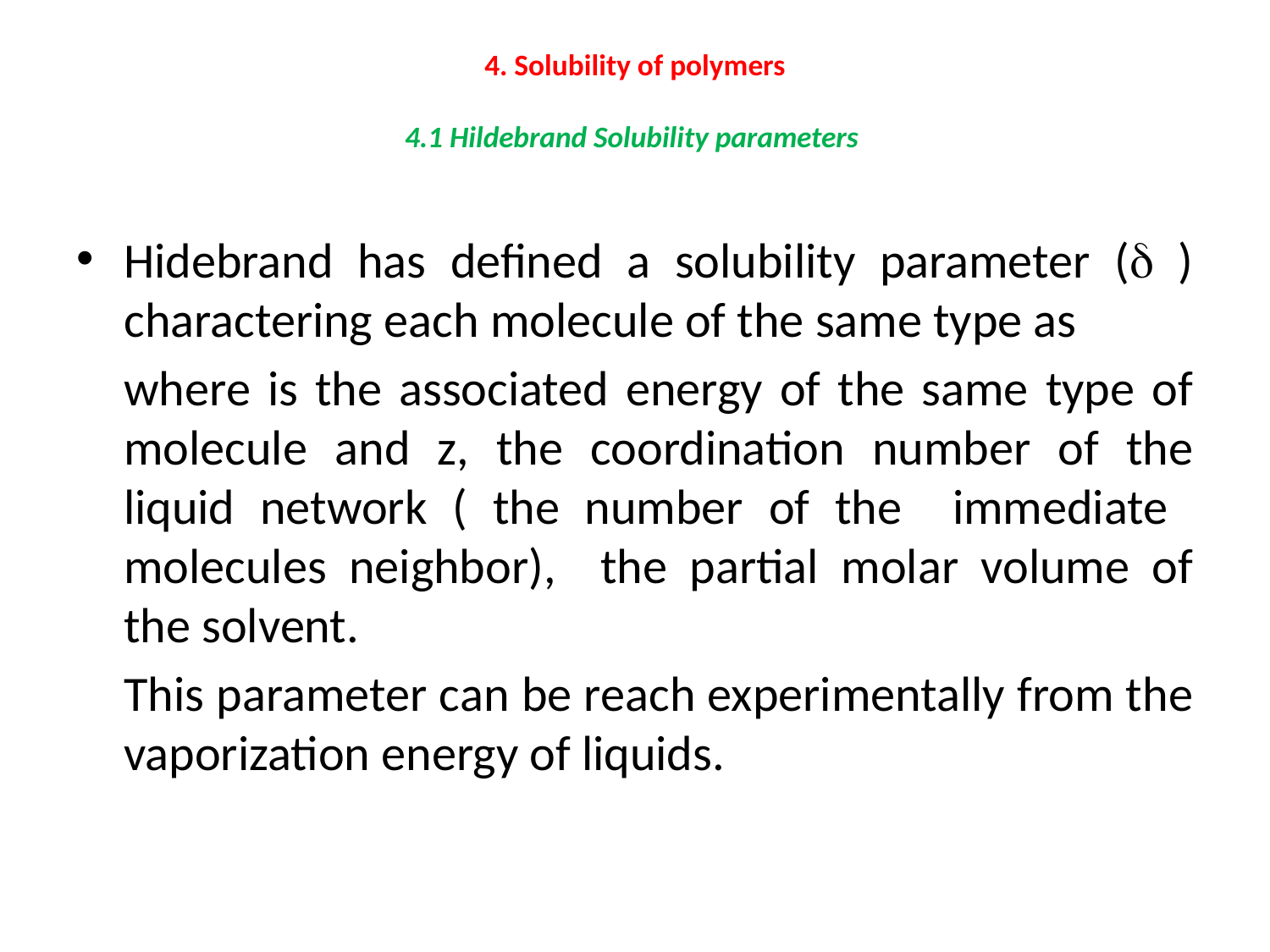

# 4. Solubility of polymers 4.1 Hildebrand Solubility parameters
Hidebrand has defined a solubility parameter (δ ) charactering each molecule of the same type as
	where is the associated energy of the same type of molecule and z, the coordination number of the liquid network ( the number of the  immediate  molecules neighbor),  the partial molar volume of the solvent.
	This parameter can be reach experimentally from the vaporization energy of liquids.